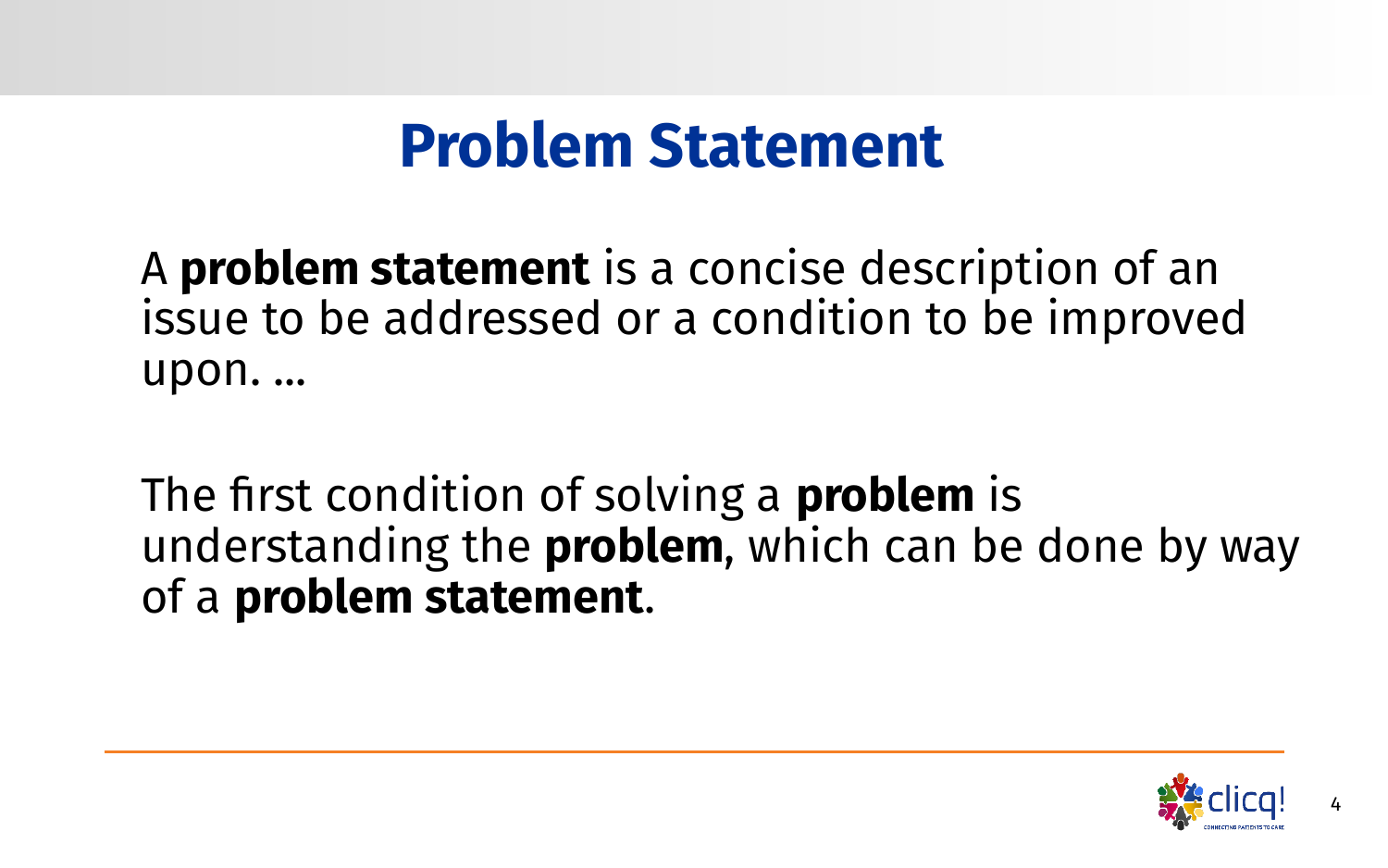

# Problem Statement
A problem statement is a concise description of an issue to be addressed or a condition to be improved upon. ...

The first condition of solving a problem is understanding the problem, which can be done by way of a problem statement.

4